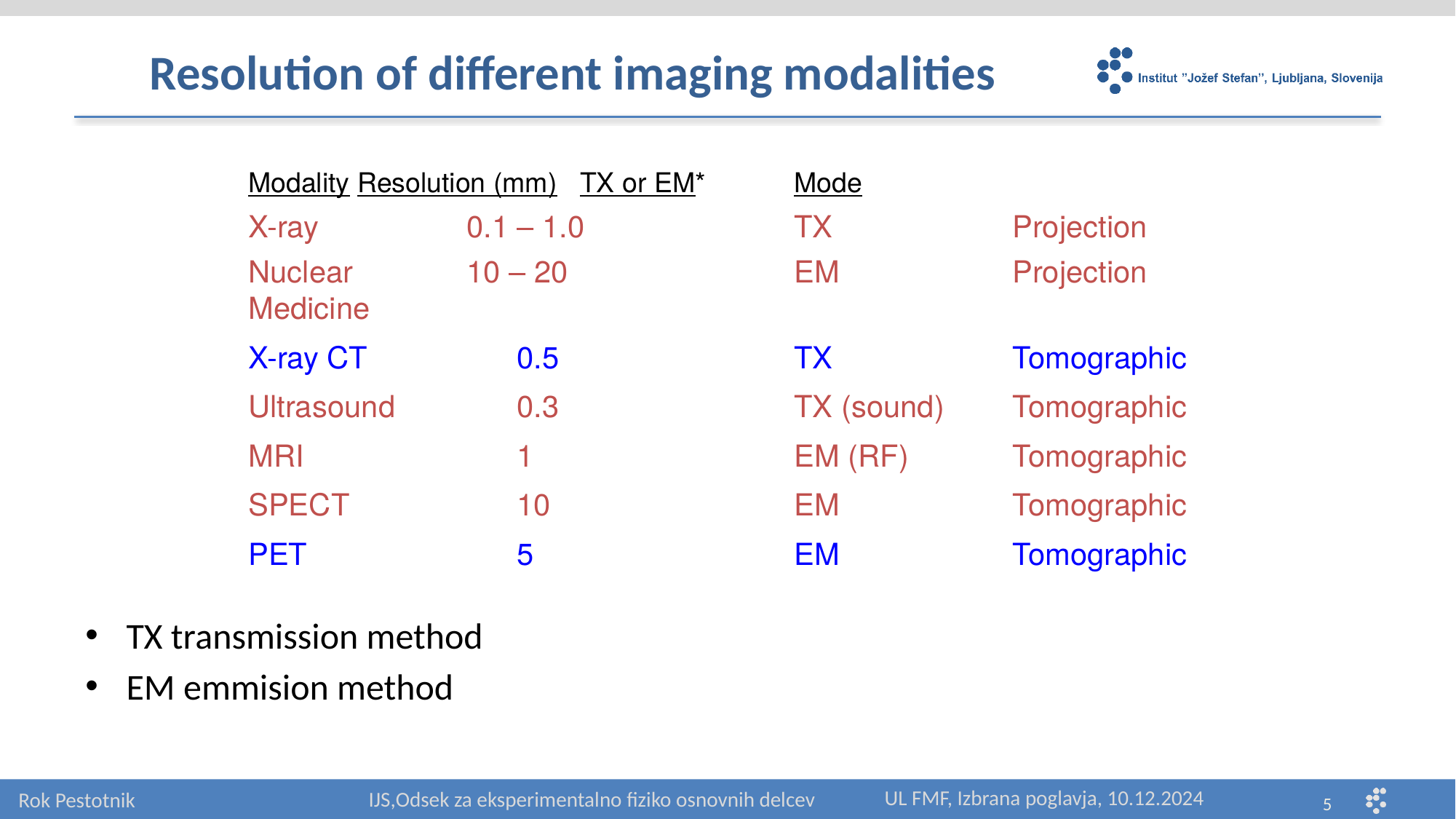

# Resolution of different imaging modalities
Modality	Resolution (mm)   TX or EM*	Mode
X-ray		0.1 – 1.0		TX		Projection
Nuclear		10 – 20			EM		Projection
Medicine
X-ray CT	      0.5			TX		Tomographic
Ultrasound	      0.3			TX (sound)	Tomographic
MRI		      1			EM (RF)	Tomographic
SPECT	    	      10			EM		Tomographic
PET		      5			EM		Tomographic
TX transmission method
EM emmision method
UL FMF, Izbrana poglavja, 10.12.2024
IJS,Odsek za eksperimentalno fiziko osnovnih delcev
Rok Pestotnik
5